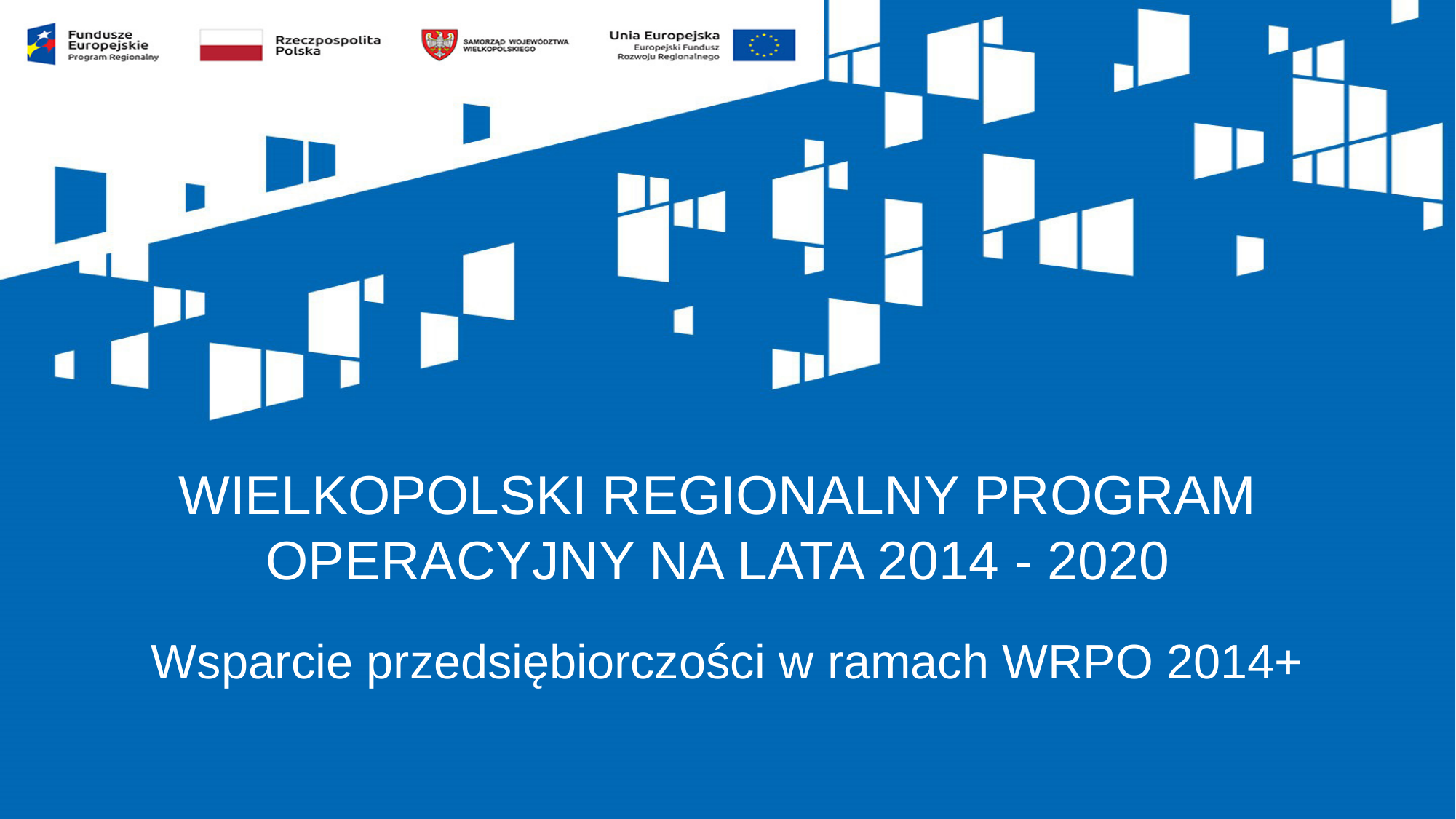

# WIELKOPOLSKI REGIONALNY PROGRAM OPERACYJNY NA LATA 2014 - 2020
Wsparcie przedsiębiorczości w ramach WRPO 2014+